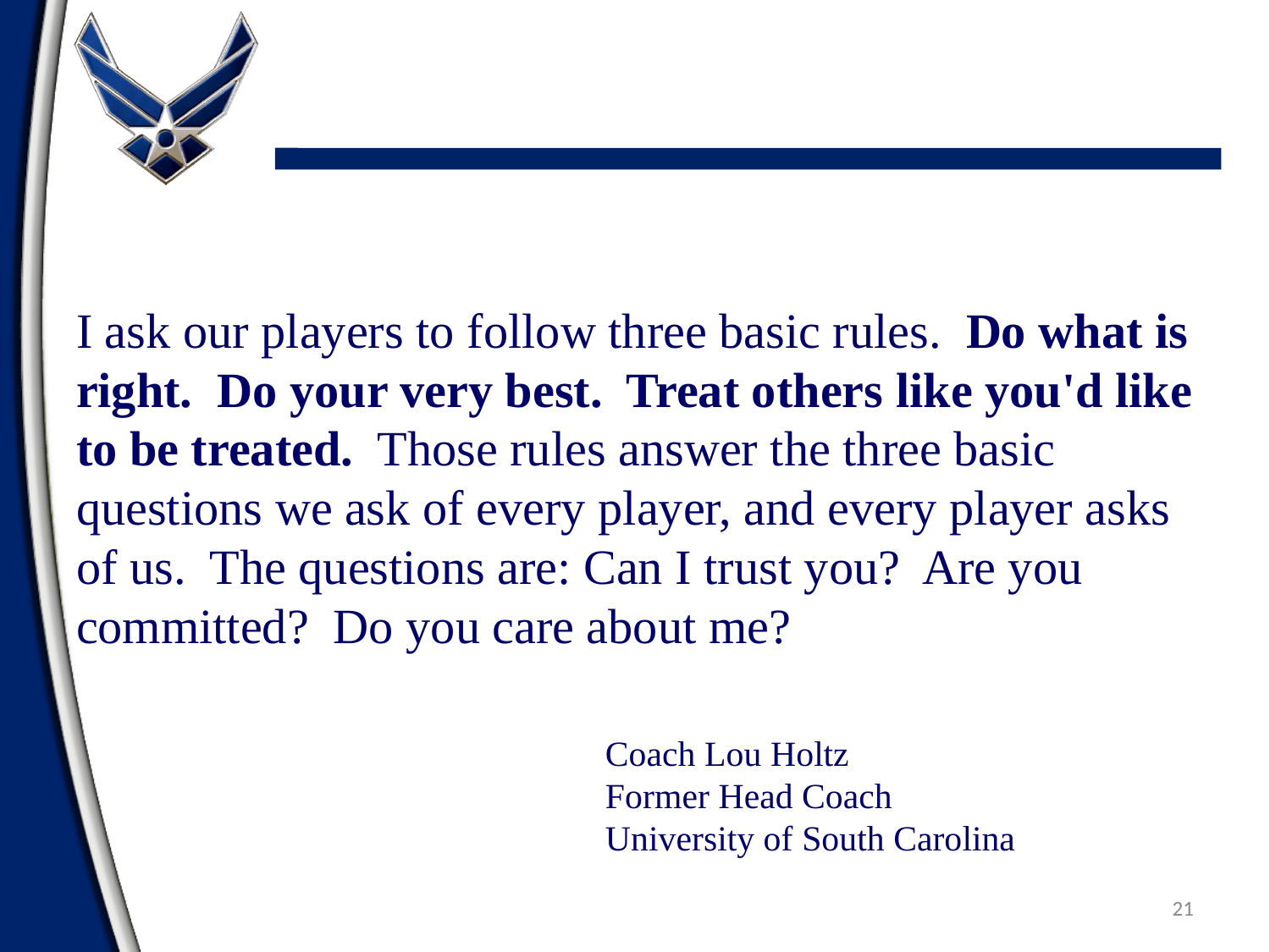

# I ask our players to follow three basic rules.  Do what is right.  Do your very best.  Treat others like you'd like to be treated.  Those rules answer the three basic questions we ask of every player, and every player asks of us.  The questions are: Can I trust you?  Are you committed?  Do you care about me?
Coach Lou Holtz
Former Head Coach
University of South Carolina
21